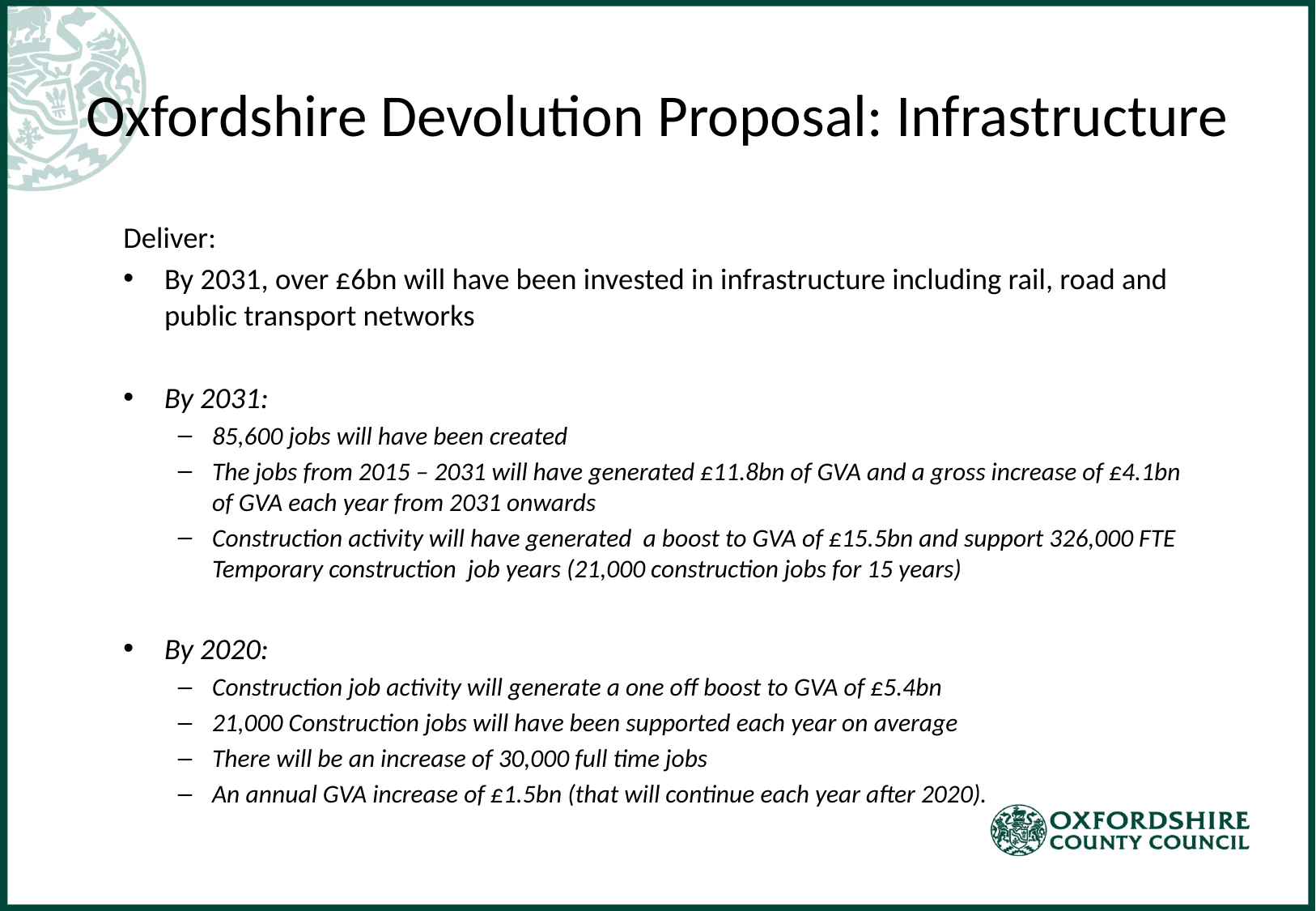

# Oxfordshire Devolution Proposal: Infrastructure
Deliver:
By 2031, over £6bn will have been invested in infrastructure including rail, road and public transport networks

By 2031:
85,600 jobs will have been created
The jobs from 2015 – 2031 will have generated £11.8bn of GVA and a gross increase of £4.1bn of GVA each year from 2031 onwards
Construction activity will have generated  a boost to GVA of £15.5bn and support 326,000 FTE Temporary construction  job years (21,000 construction jobs for 15 years)

By 2020:
Construction job activity will generate a one off boost to GVA of £5.4bn
21,000 Construction jobs will have been supported each year on average
There will be an increase of 30,000 full time jobs
An annual GVA increase of £1.5bn (that will continue each year after 2020).